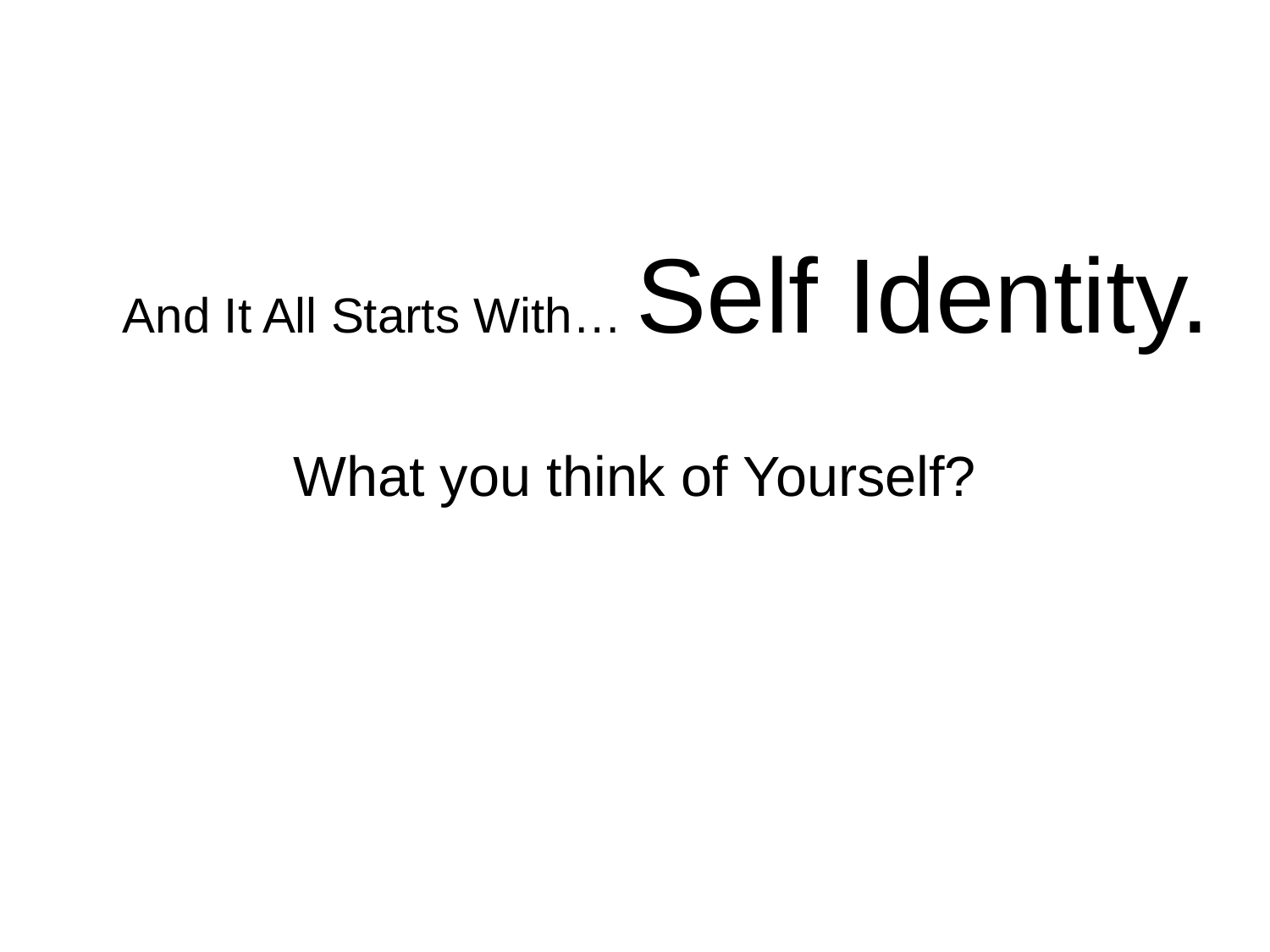

# And It All Starts With… Self Identity.
What you think of Yourself?